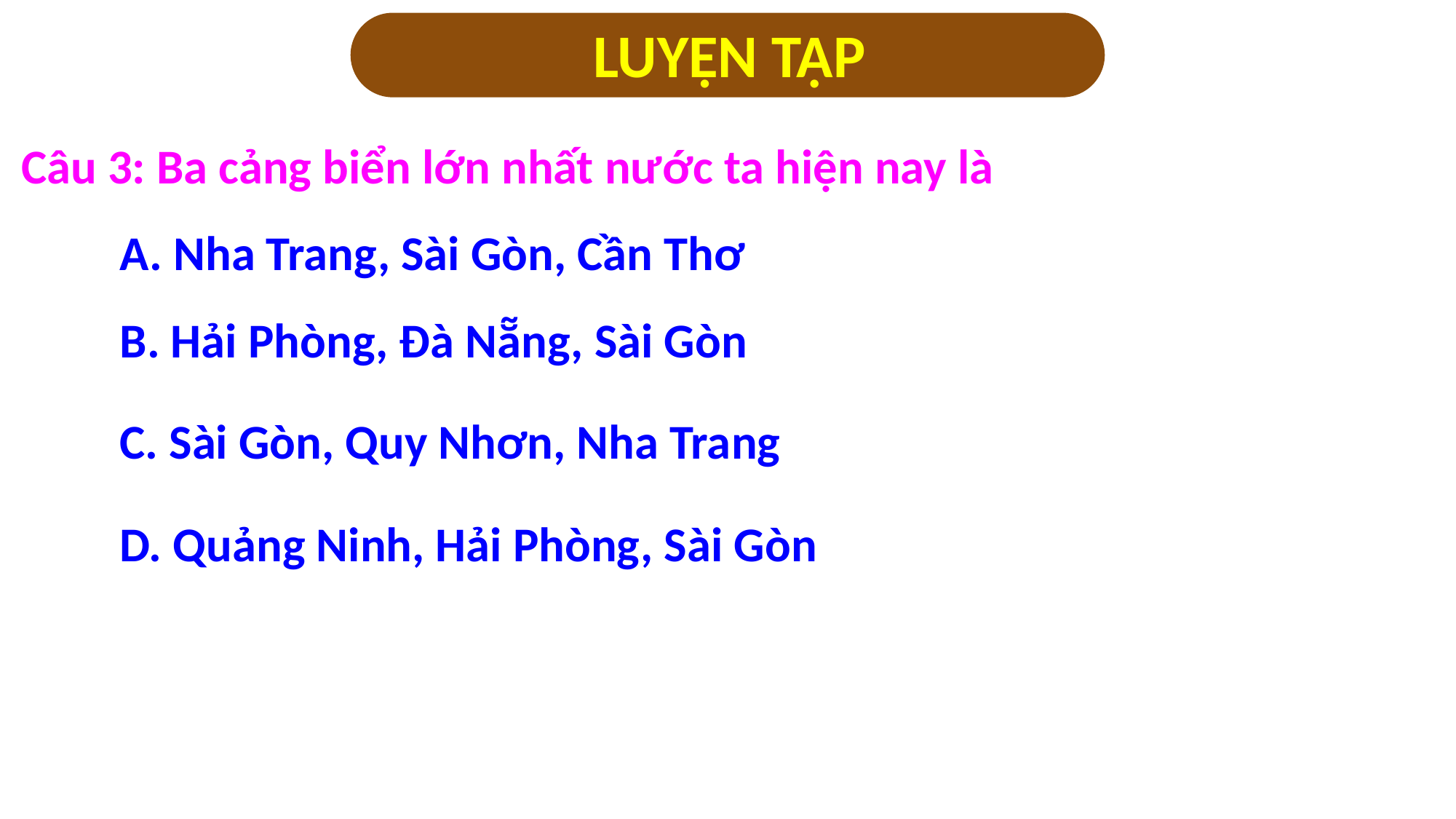

LUYỆN TẬP

Câu 3: Ba cảng biển lớn nhất nước ta hiện nay là
A. Nha Trang, Sài Gòn, Cần Thơ
B. Hải Phòng, Đà Nẵng, Sài Gòn
C. Sài Gòn, Quy Nhơn, Nha Trang
D. Quảng Ninh, Hải Phòng, Sài Gòn